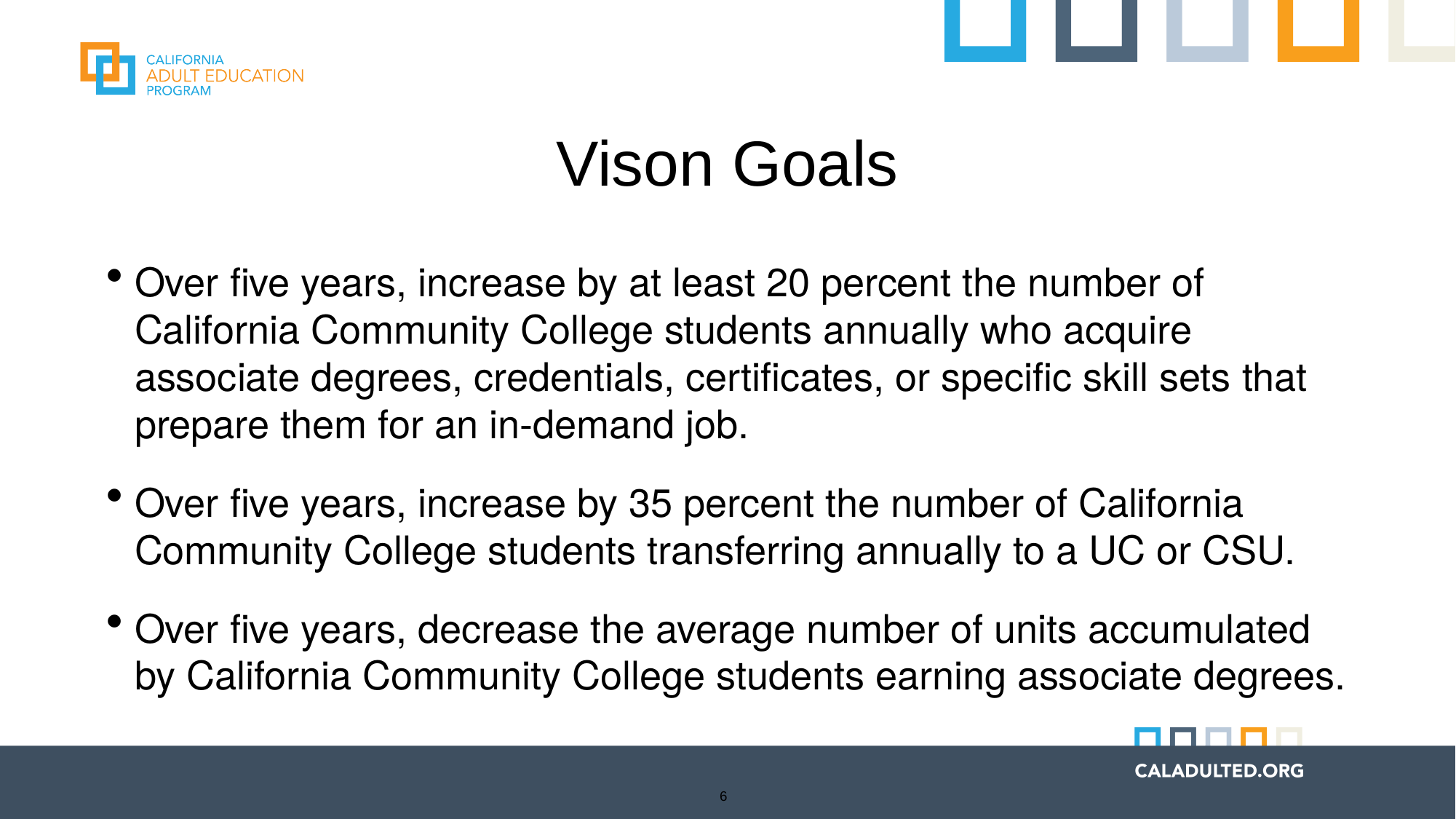

# Vison Goals
Over five years, increase by at least 20 percent the number of California Community College students annually who acquire associate degrees, credentials, certificates, or specific skill sets that prepare them for an in-demand job.
Over five years, increase by 35 percent the number of California Community College students transferring annually to a UC or CSU.
Over five years, decrease the average number of units accumulated by California Community College students earning associate degrees.
6